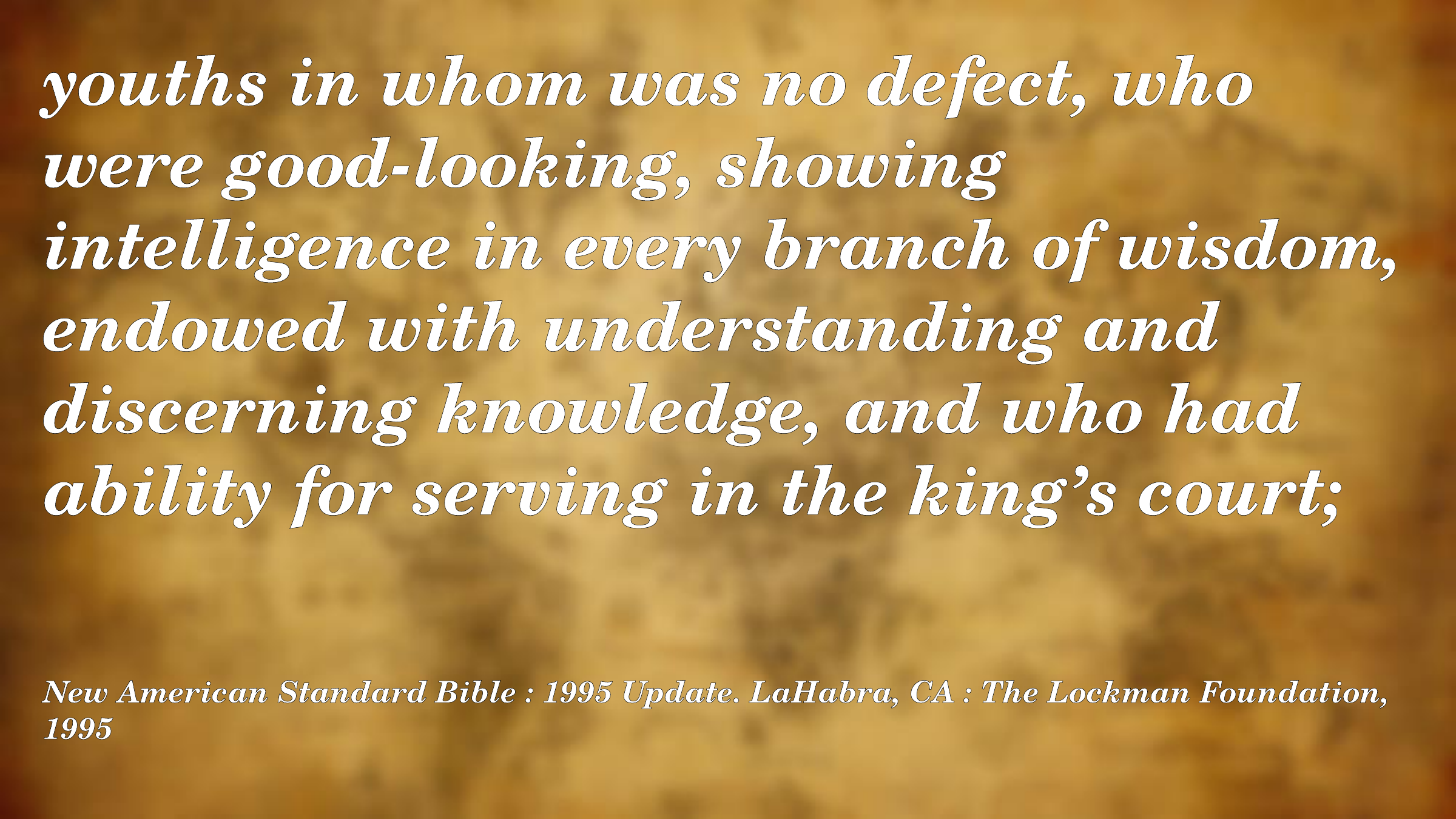

youths in whom was no defect, who were good-looking, showing intelligence in every branch of wisdom, endowed with understanding and discerning knowledge, and who had ability for serving in the king’s court;

New American Standard Bible : 1995 Update. LaHabra, CA : The Lockman Foundation, 1995